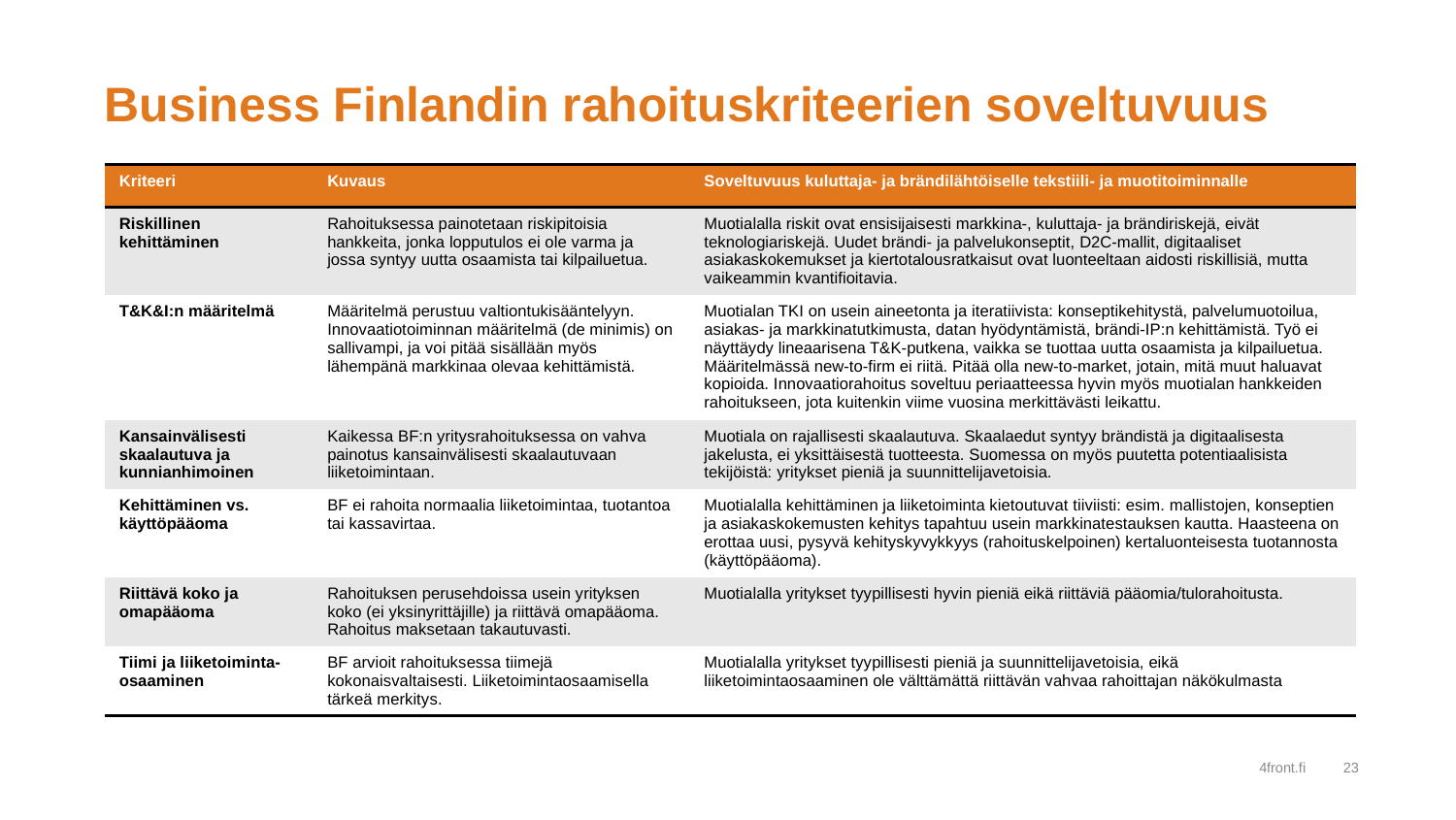

# Business Finlandin rahoituskriteerien soveltuvuus
| Kriteeri | Kuvaus | Soveltuvuus kuluttaja- ja brändilähtöiselle tekstiili- ja muotitoiminnalle |
| --- | --- | --- |
| Riskillinen kehittäminen | Rahoituksessa painotetaan riskipitoisia hankkeita, jonka lopputulos ei ole varma ja jossa syntyy uutta osaamista tai kilpailuetua. | Muotialalla riskit ovat ensisijaisesti markkina-, kuluttaja- ja brändiriskejä, eivät teknologiariskejä. Uudet brändi- ja palvelukonseptit, D2C-mallit, digitaaliset asiakaskokemukset ja kiertotalousratkaisut ovat luonteeltaan aidosti riskillisiä, mutta vaikeammin kvantifioitavia. |
| T&K&I:n määritelmä | Määritelmä perustuu valtiontukisääntelyyn. Innovaatiotoiminnan määritelmä (de minimis) on sallivampi, ja voi pitää sisällään myös lähempänä markkinaa olevaa kehittämistä. | Muotialan TKI on usein aineetonta ja iteratiivista: konseptikehitystä, palvelumuotoilua, asiakas- ja markkinatutkimusta, datan hyödyntämistä, brändi-IP:n kehittämistä. Työ ei näyttäydy lineaarisena T&K-putkena, vaikka se tuottaa uutta osaamista ja kilpailuetua. Määritelmässä new-to-firm ei riitä. Pitää olla new-to-market, jotain, mitä muut haluavat kopioida. Innovaatiorahoitus soveltuu periaatteessa hyvin myös muotialan hankkeiden rahoitukseen, jota kuitenkin viime vuosina merkittävästi leikattu. |
| Kansainvälisesti skaalautuva ja kunnianhimoinen | Kaikessa BF:n yritysrahoituksessa on vahva painotus kansainvälisesti skaalautuvaan liiketoimintaan. | Muotiala on rajallisesti skaalautuva. Skaalaedut syntyy brändistä ja digitaalisesta jakelusta, ei yksittäisestä tuotteesta. Suomessa on myös puutetta potentiaalisista tekijöistä: yritykset pieniä ja suunnittelijavetoisia. |
| Kehittäminen vs. käyttöpääoma | BF ei rahoita normaalia liiketoimintaa, tuotantoa tai kassavirtaa. | Muotialalla kehittäminen ja liiketoiminta kietoutuvat tiiviisti: esim. mallistojen, konseptien ja asiakaskokemusten kehitys tapahtuu usein markkinatestauksen kautta. Haasteena on erottaa uusi, pysyvä kehityskyvykkyys (rahoituskelpoinen) kertaluonteisesta tuotannosta (käyttöpääoma). |
| Riittävä koko ja omapääoma | Rahoituksen perusehdoissa usein yrityksen koko (ei yksinyrittäjille) ja riittävä omapääoma. Rahoitus maksetaan takautuvasti. | Muotialalla yritykset tyypillisesti hyvin pieniä eikä riittäviä pääomia/tulorahoitusta. |
| Tiimi ja liiketoiminta-osaaminen | BF arvioit rahoituksessa tiimejä kokonaisvaltaisesti. Liiketoimintaosaamisella tärkeä merkitys. | Muotialalla yritykset tyypillisesti pieniä ja suunnittelijavetoisia, eikä liiketoimintaosaaminen ole välttämättä riittävän vahvaa rahoittajan näkökulmasta |
4front.fi
23